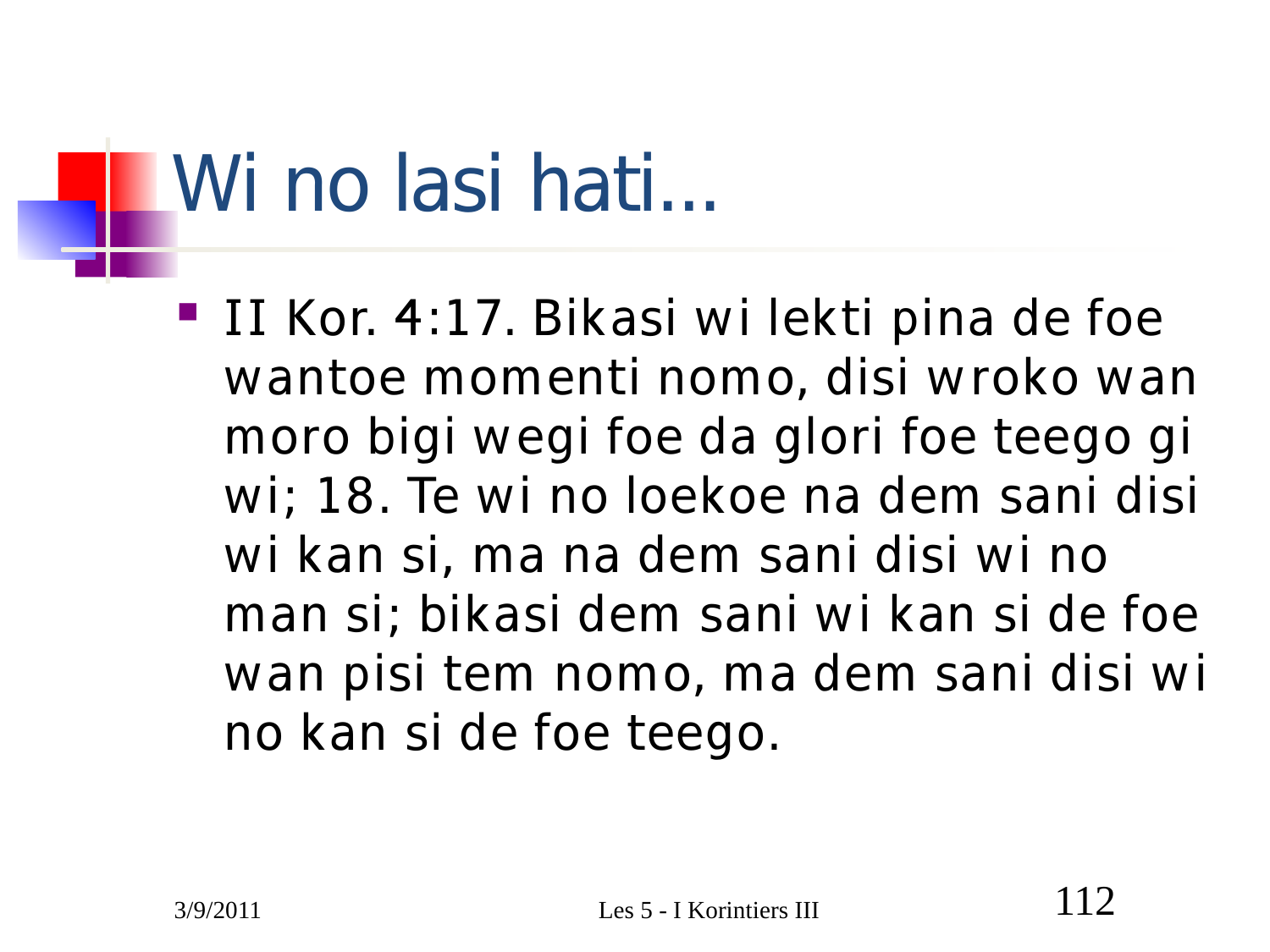

# Wi no lasi hati…
II Kor. 4:17. Bikasi wi lekti pina de foe wantoe momenti nomo, disi wroko wan moro bigi wegi foe da glori foe teego gi wi; 18. Te wi no loekoe na dem sani disi wi kan si, ma na dem sani disi wi no man si; bikasi dem sani wi kan si de foe wan pisi tem nomo, ma dem sani disi wi no kan si de foe teego.
3/9/2011
Les 5 - I Korintiers III
112